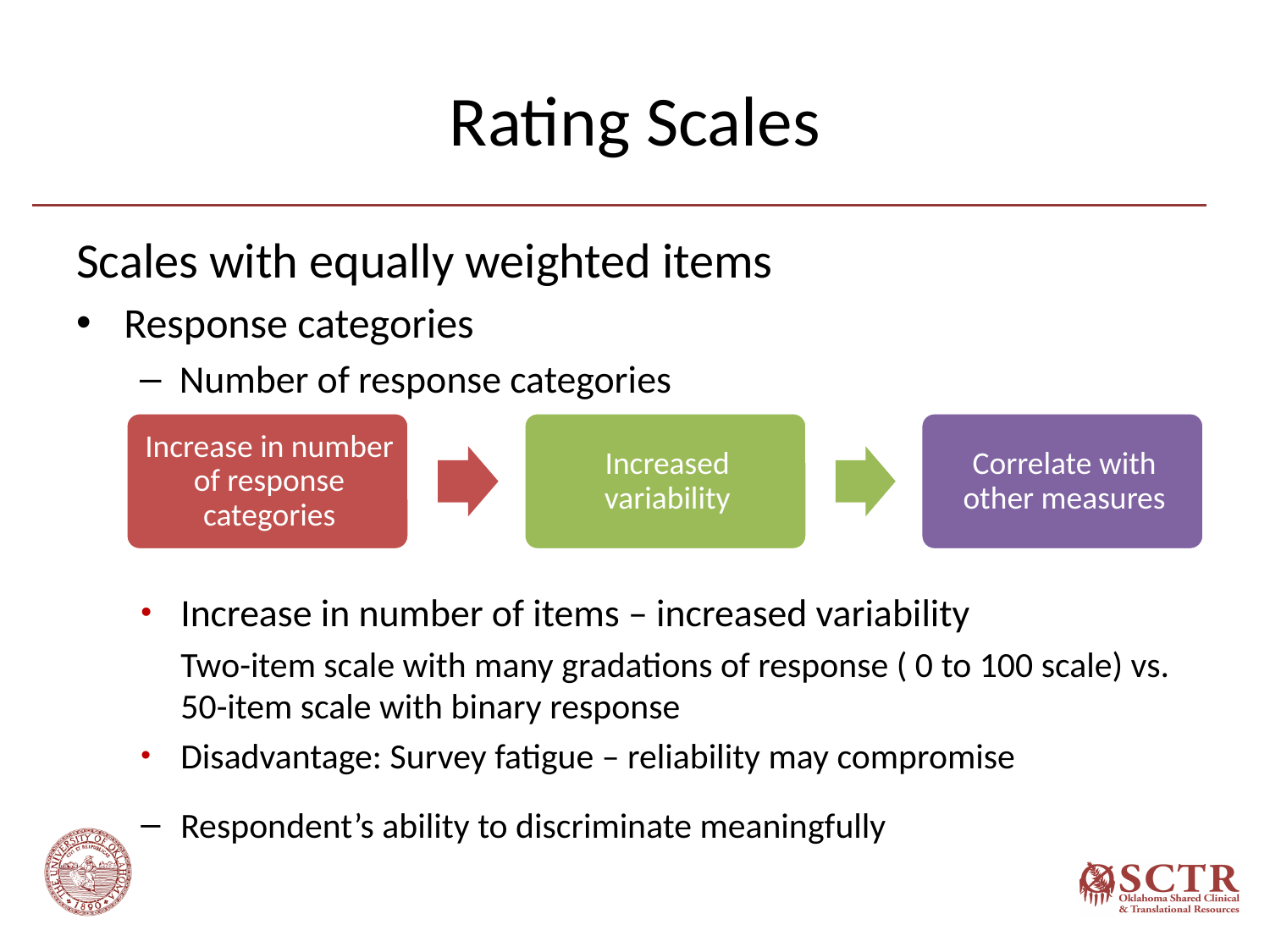

# Rating Scales
Scales with equally weighted items
Response categories
Number of response categories
Increase in number of response categories

Increased variability

Correlate with other measures
Increase in number of items – increased variability
Two-item scale with many gradations of response ( 0 to 100 scale) vs. 50-item scale with binary response
Disadvantage: Survey fatigue – reliability may compromise

Respondent’s ability to discriminate meaningfully